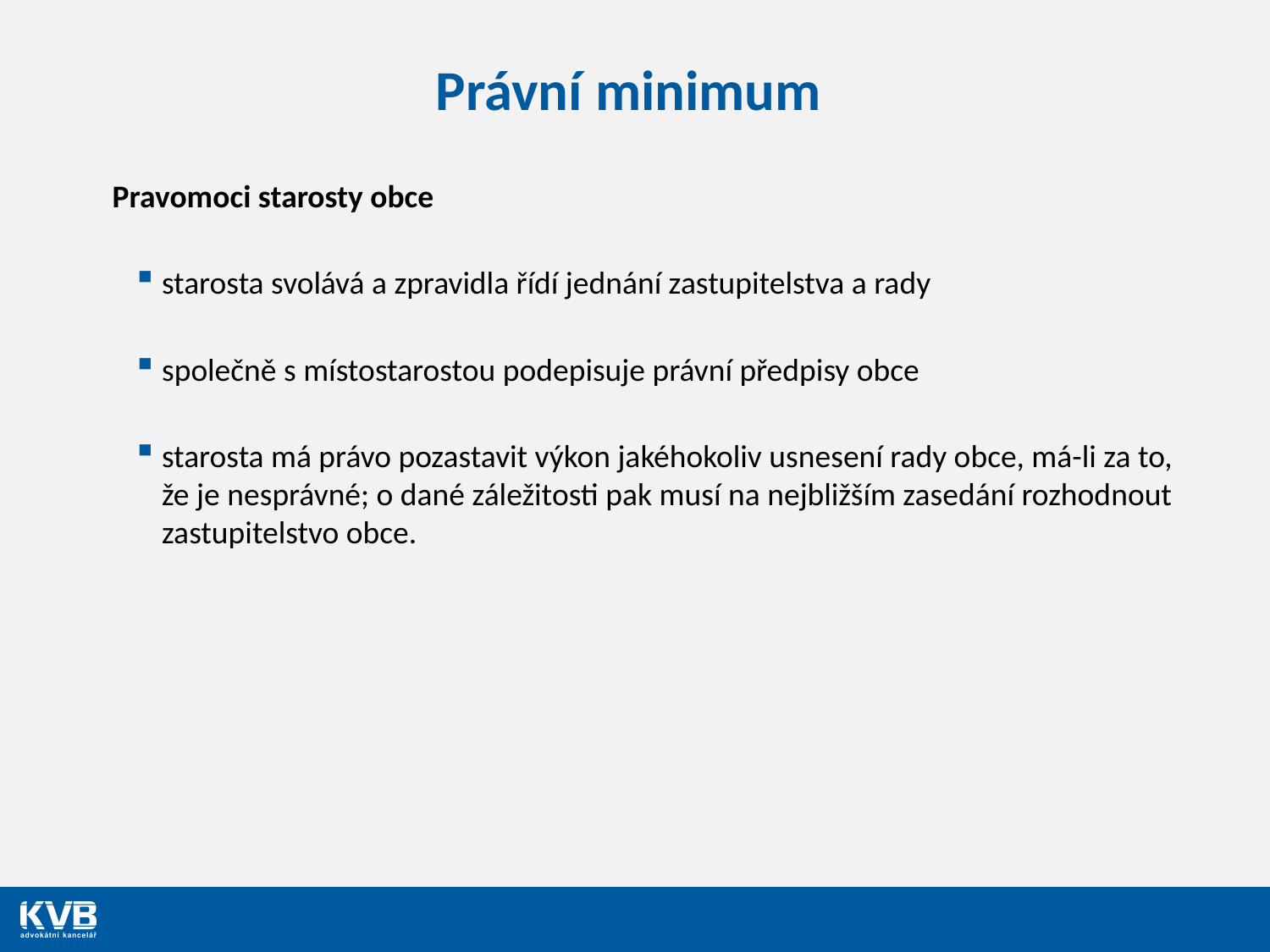

# Právní minimum

Pravomoci starosty obce

starosta svolává a zpravidla řídí jednání zastupitelstva a rady

společně s místostarostou podepisuje právní předpisy obce

starosta má právo pozastavit výkon jakéhokoliv usnesení rady obce, má-li za to, že je nesprávné; o dané záležitosti pak musí na nejbližším zasedání rozhodnout zastupitelstvo obce.